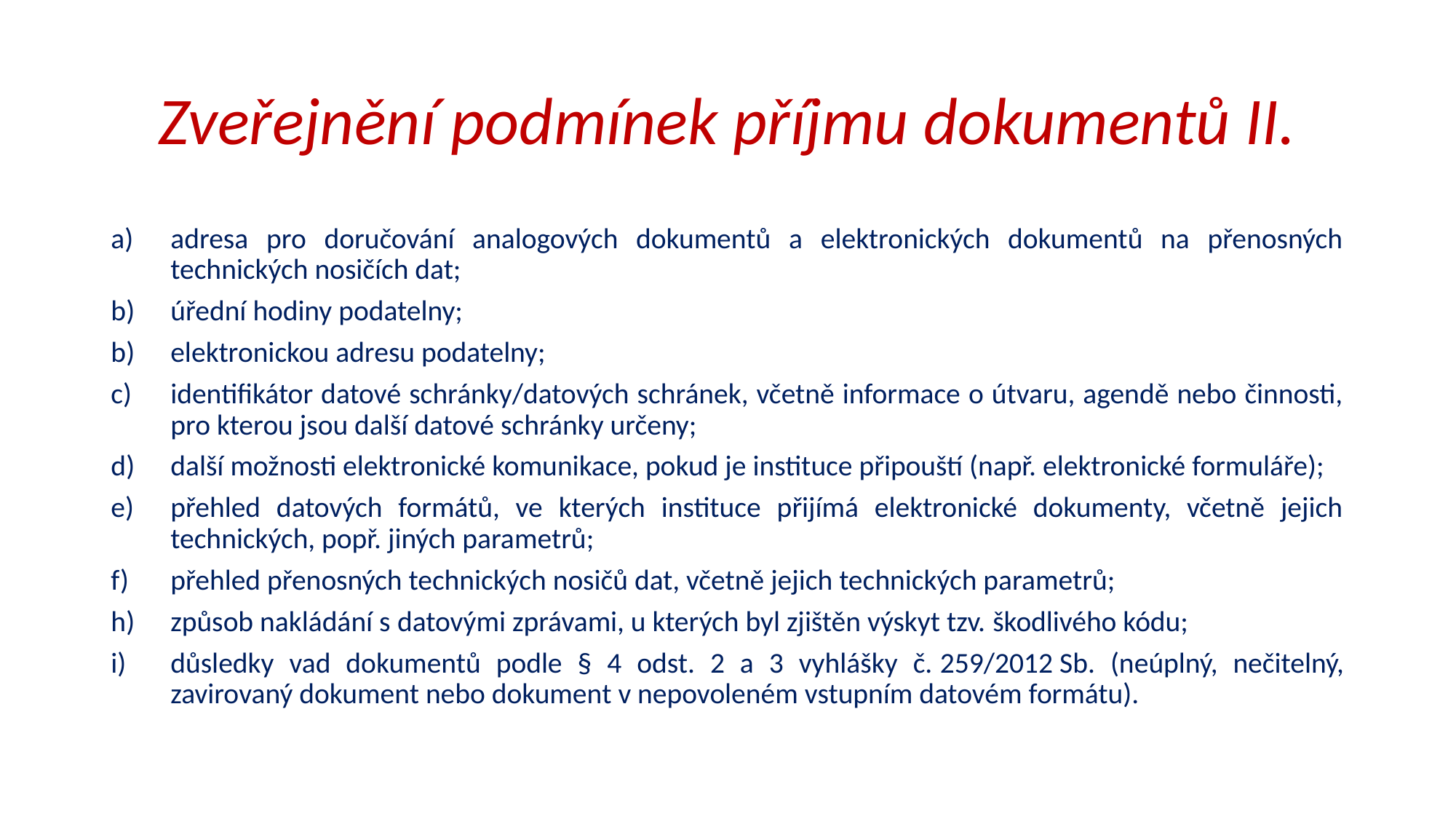

# Zveřejnění podmínek příjmu dokumentů II.
adresa pro doručování analogových dokumentů a elektronických dokumentů na přenosných technických nosičích dat;
úřední hodiny podatelny;
elektronickou adresu podatelny;
identifikátor datové schránky/datových schránek, včetně informace o útvaru, agendě nebo činnosti, pro kterou jsou další datové schránky určeny;
další možnosti elektronické komunikace, pokud je instituce připouští (např. elektronické formuláře);
přehled datových formátů, ve kterých instituce přijímá elektronické dokumenty, včetně jejich technických, popř. jiných parametrů;
přehled přenosných technických nosičů dat, včetně jejich technických parametrů;
způsob nakládání s datovými zprávami, u kterých byl zjištěn výskyt tzv. škodlivého kódu;
důsledky vad dokumentů podle § 4 odst. 2 a 3 vyhlášky č. 259/2012 Sb. (neúplný, nečitelný, zavirovaný dokument nebo dokument v nepovoleném vstupním datovém formátu).